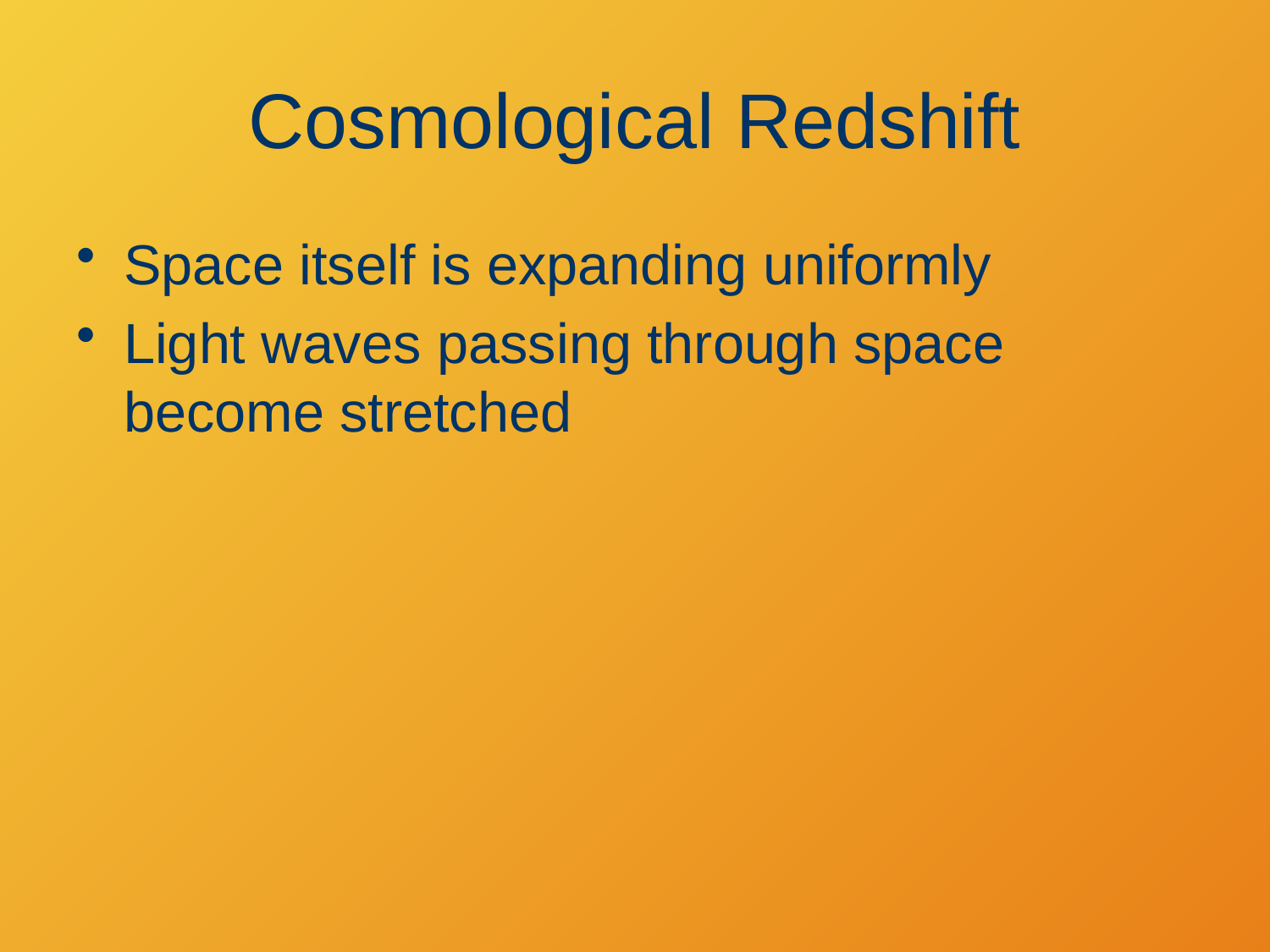

# Cosmological Redshift
Space itself is expanding uniformly
Light waves passing through space become stretched